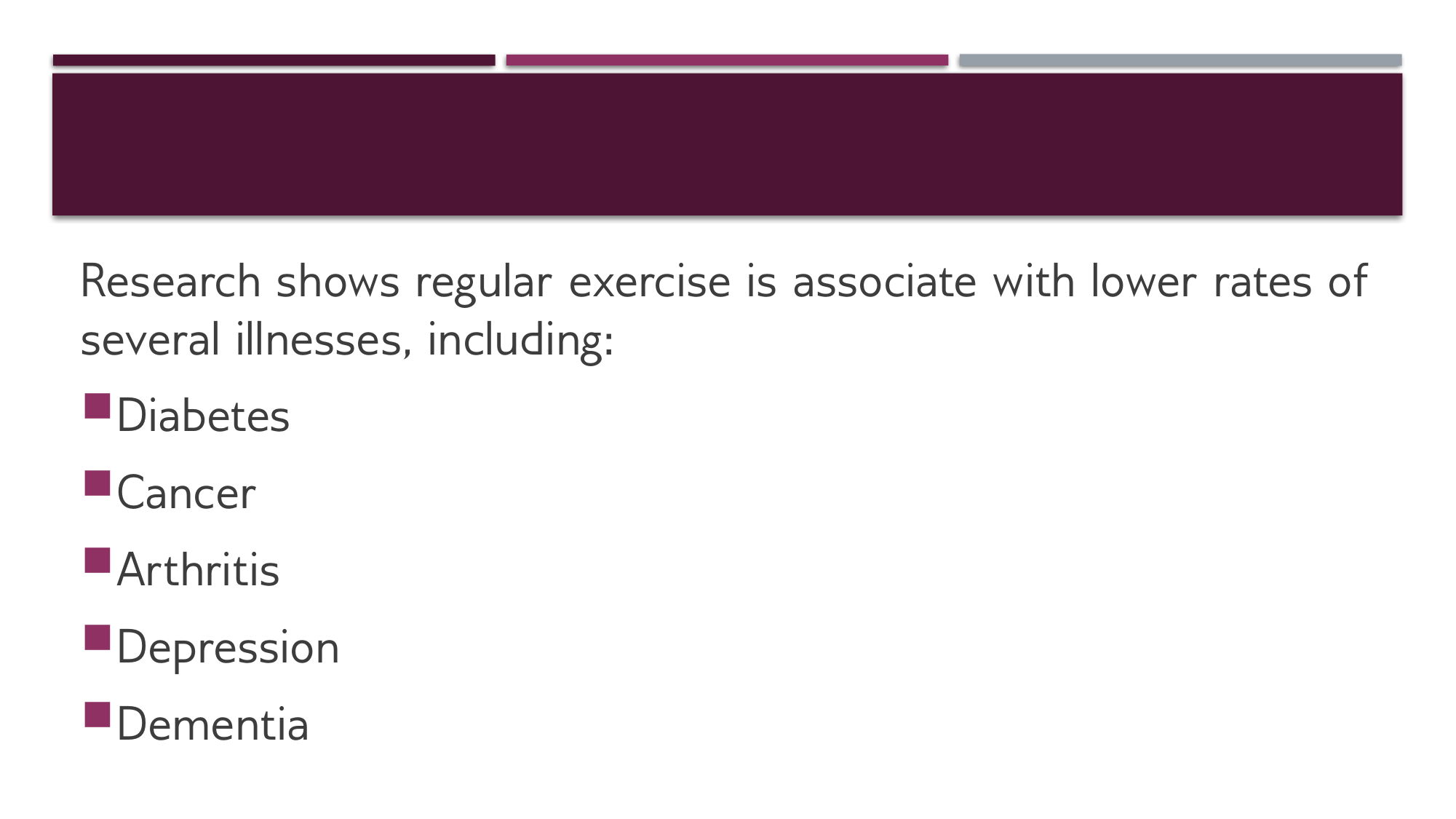

#
Research shows regular exercise is associate with lower rates of several illnesses, including:
Diabetes
Cancer
Arthritis
Depression
Dementia